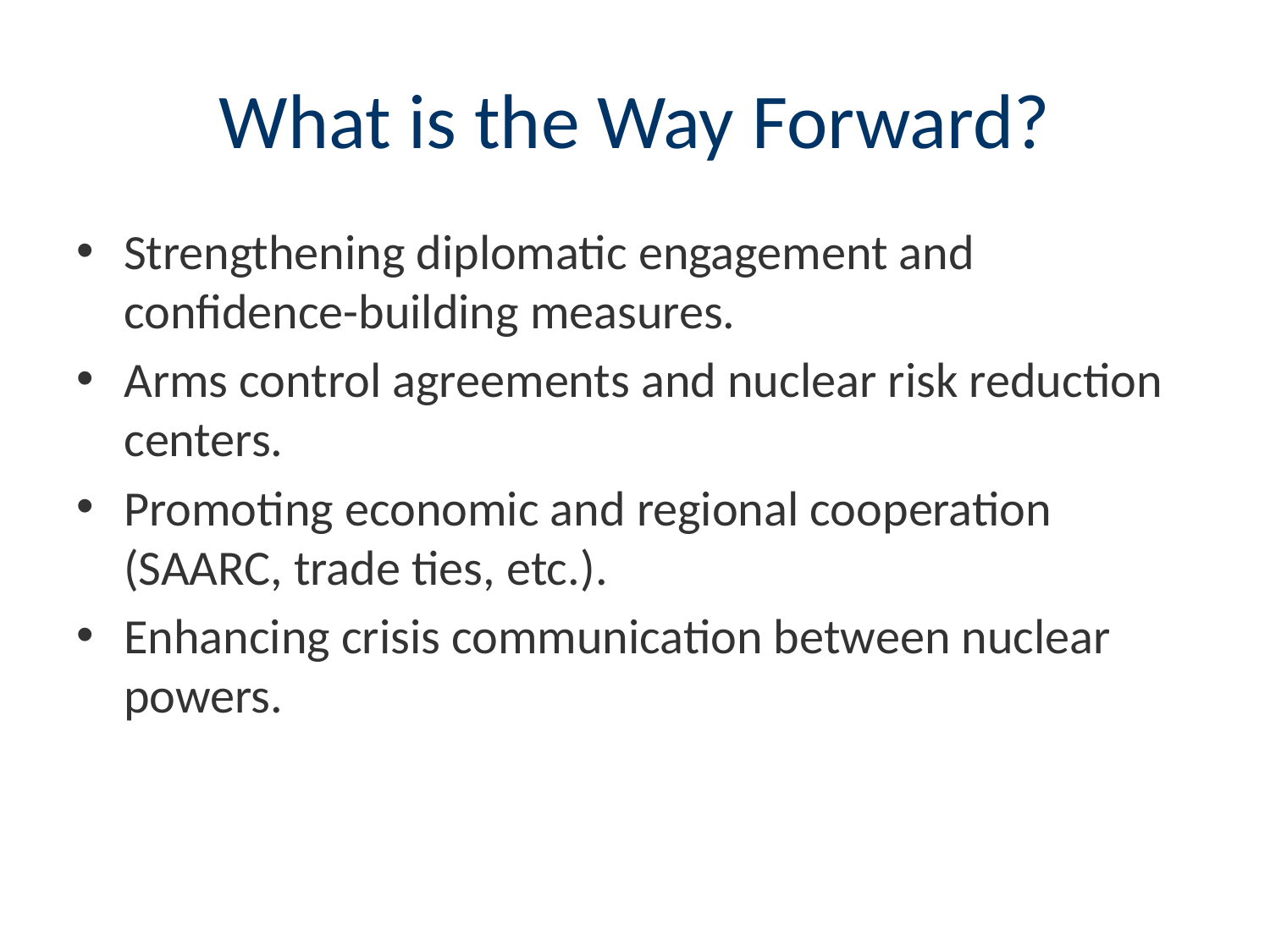

# What is the Way Forward?
Strengthening diplomatic engagement and confidence-building measures.
Arms control agreements and nuclear risk reduction centers.
Promoting economic and regional cooperation (SAARC, trade ties, etc.).
Enhancing crisis communication between nuclear powers.